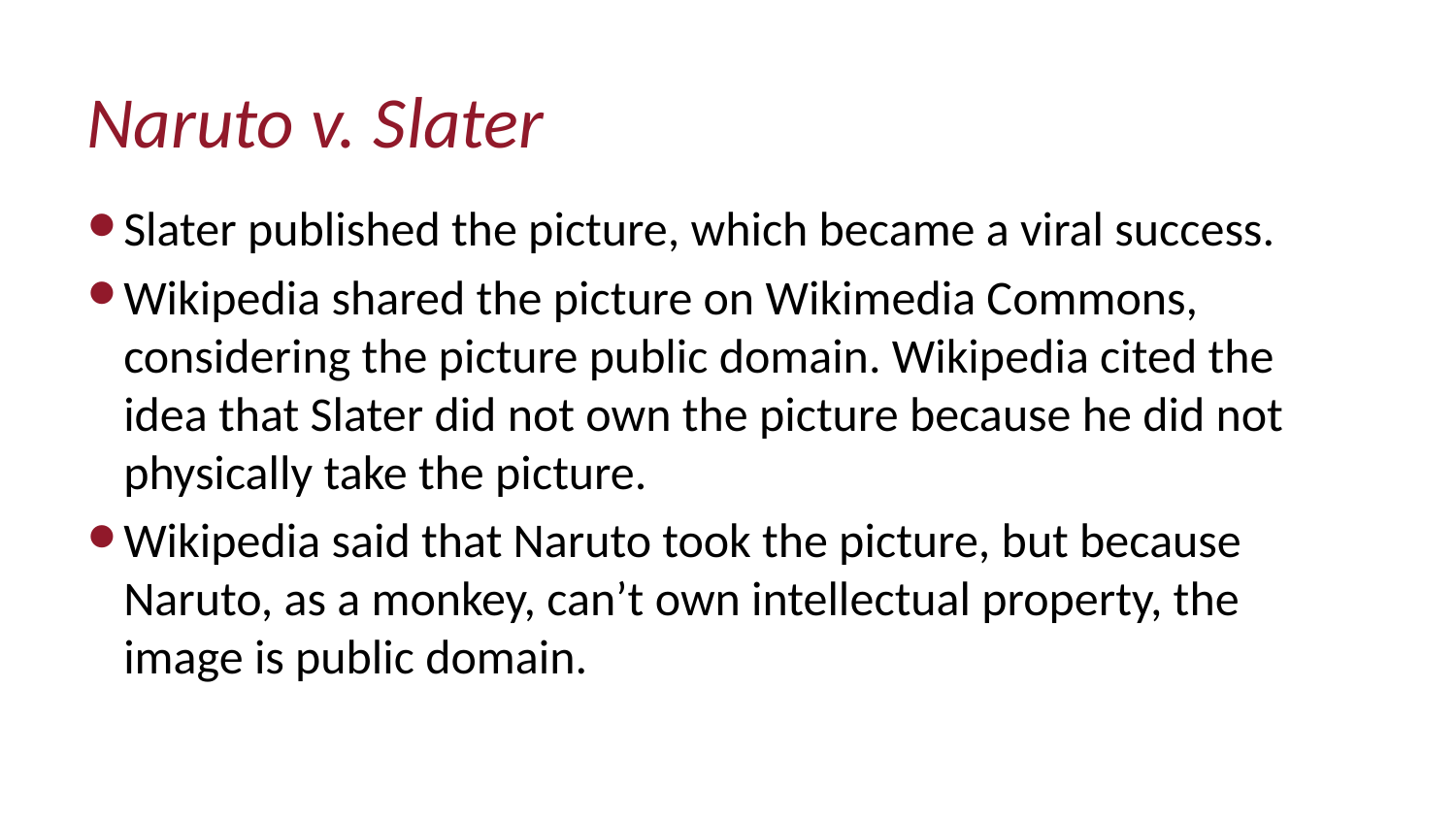

# Naruto v. Slater
Slater published the picture, which became a viral success.
Wikipedia shared the picture on Wikimedia Commons, considering the picture public domain. Wikipedia cited the idea that Slater did not own the picture because he did not physically take the picture.
Wikipedia said that Naruto took the picture, but because Naruto, as a monkey, can’t own intellectual property, the image is public domain.